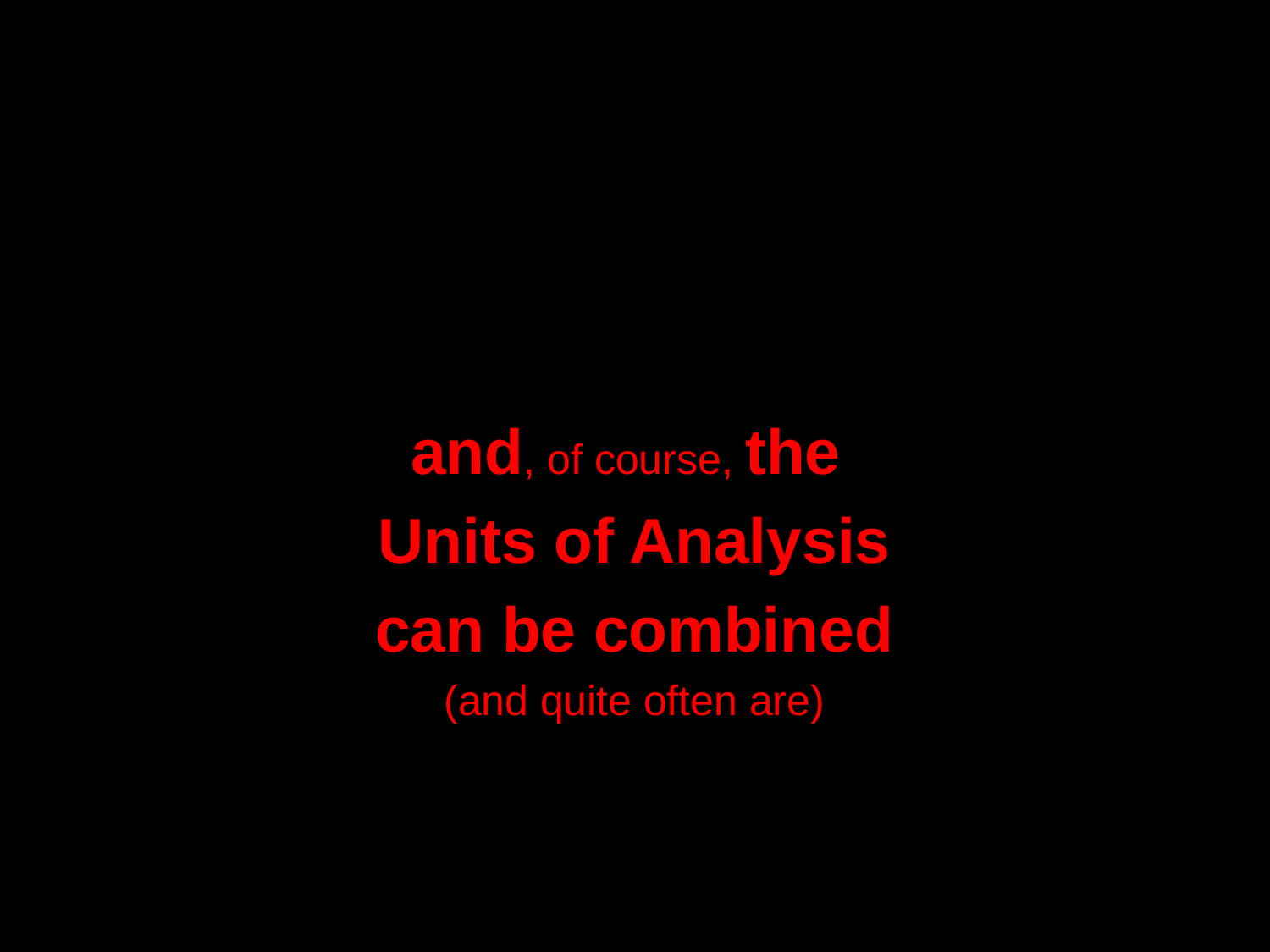

and, of course, the
Units of Analysis
can be combined
(and quite often are)